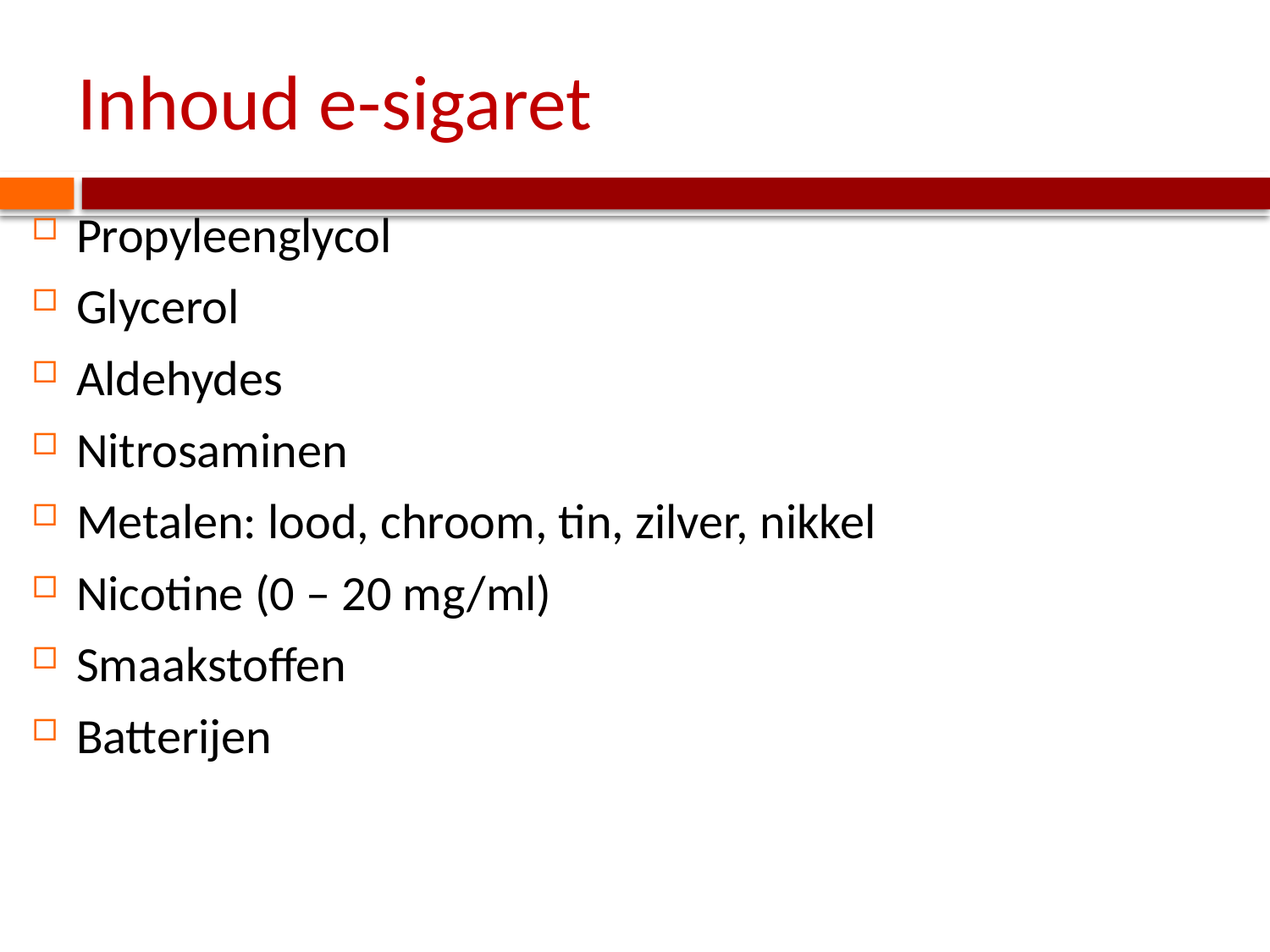

# Inhoud e-sigaret
Propyleenglycol
Glycerol
Aldehydes
Nitrosaminen
Metalen: lood, chroom, tin, zilver, nikkel
Nicotine (0 – 20 mg/ml)
Smaakstoffen
Batterijen